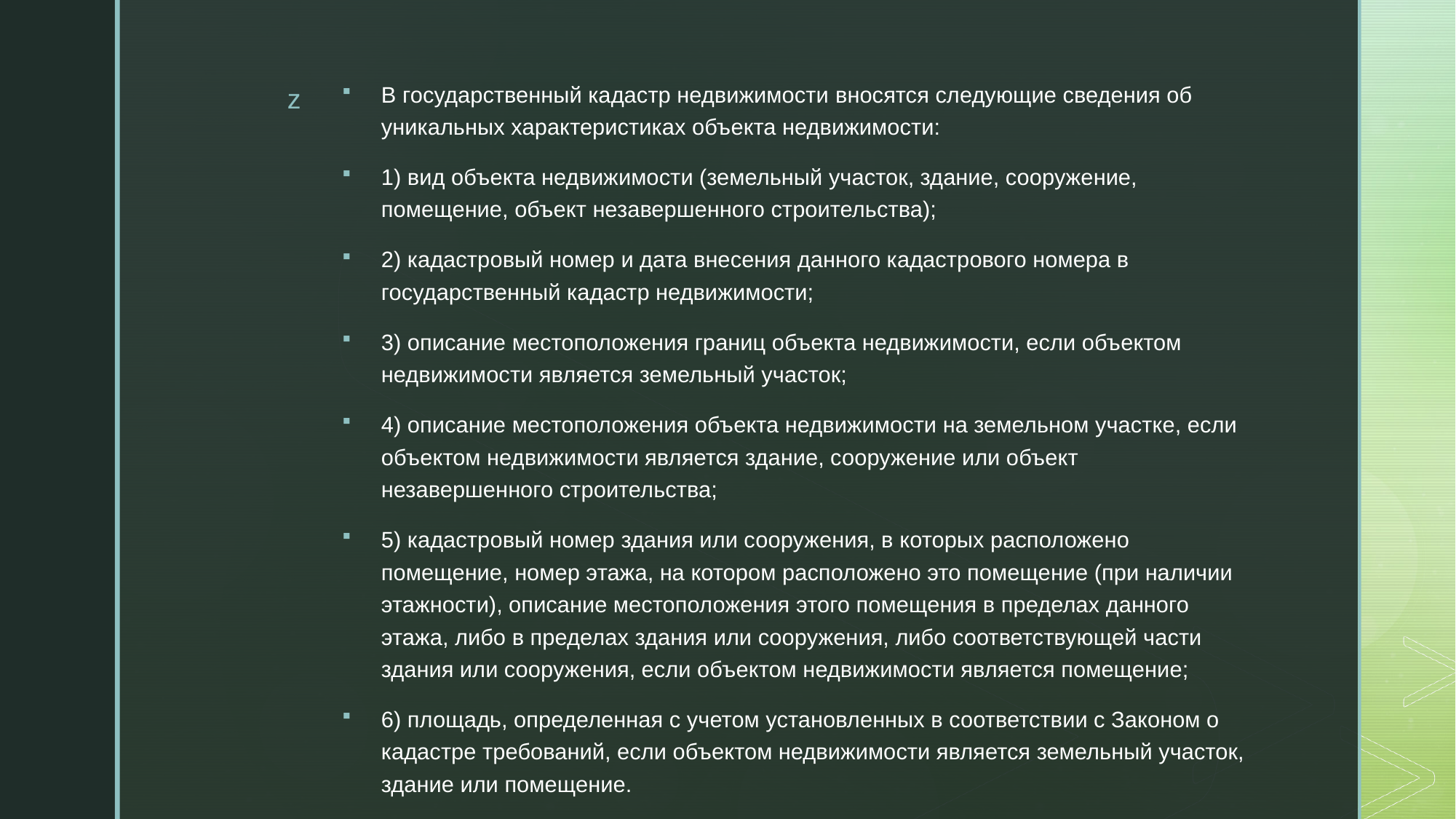

В государственный кадастр недвижимости вносятся следующие сведения об уникальных характеристиках объекта недвижимости:
1) вид объекта недвижимости (земельный участок, здание, сооружение, помещение, объект незавершенного строительства);
2) кадастровый номер и дата внесения данного кадастрового номера в государственный кадастр недвижимости;
3) описание местоположения границ объекта недвижимости, если объектом недвижимости является земельный участок;
4) описание местоположения объекта недвижимости на земельном участке, если объектом недвижимости является здание, сооружение или объект незавершенного строительства;
5) кадастровый номер здания или сооружения, в которых расположено помещение, номер этажа, на котором расположено это помещение (при наличии этажности), описание местоположения этого помещения в пределах данного этажа, либо в пределах здания или сооружения, либо соответствующей части здания или сооружения, если объектом недвижимости является помещение;
6) площадь, определенная с учетом установленных в соответствии с Законом о кадастре требований, если объектом недвижимости является земельный участок, здание или помещение.